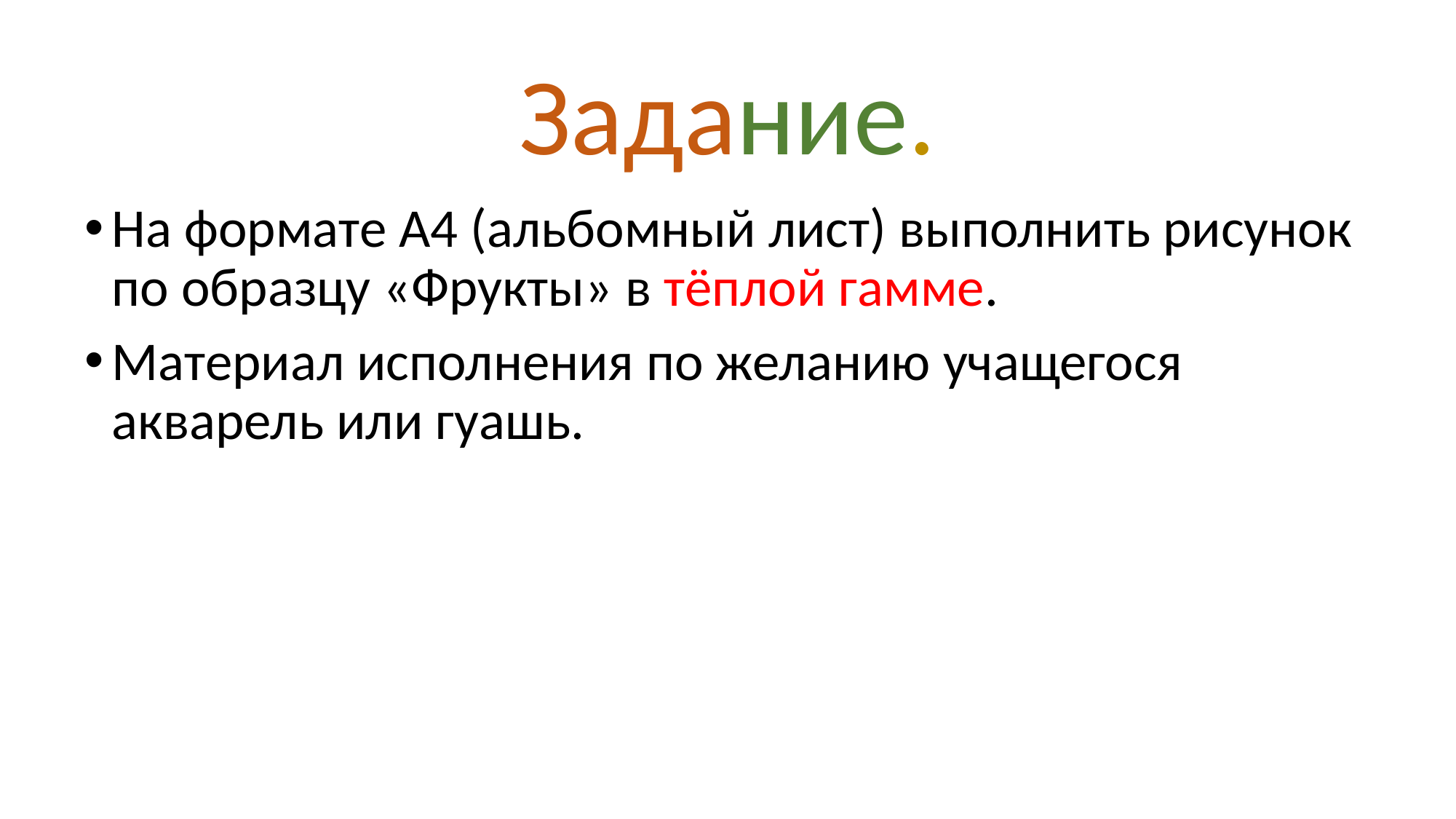

# Задание.
На формате А4 (альбомный лист) выполнить рисунок по образцу «Фрукты» в тёплой гамме.
Материал исполнения по желанию учащегося акварель или гуашь.